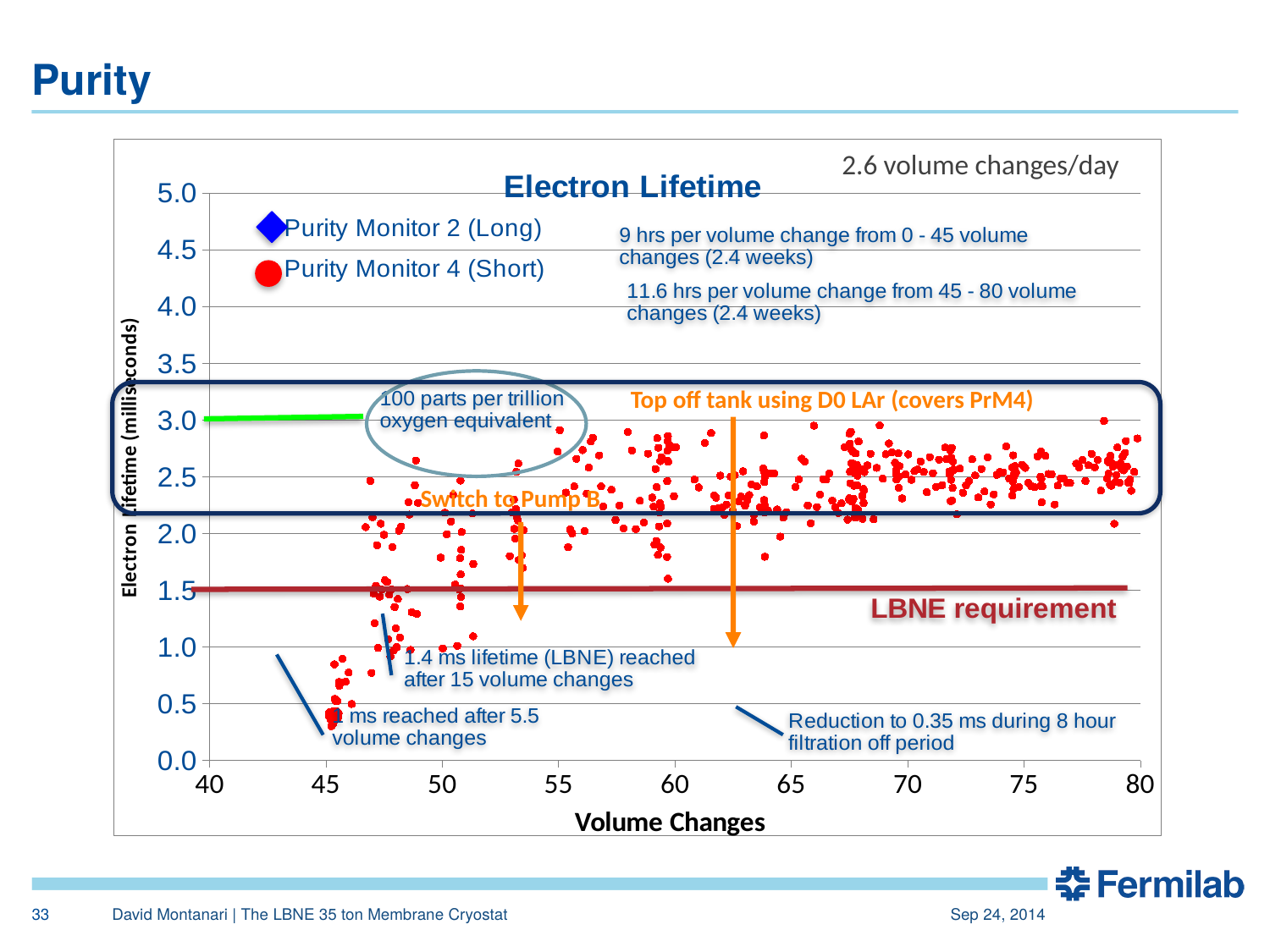

# Purity

### Chart: Electron Lifetime

| Category |  |  |
|---|---|---|
2.6 volume changes/day

Top off tank using D0 LAr (covers PrM4)

Switch to Pump B

33
David Montanari | The LBNE 35 ton Membrane Cryostat
Sep 24, 2014